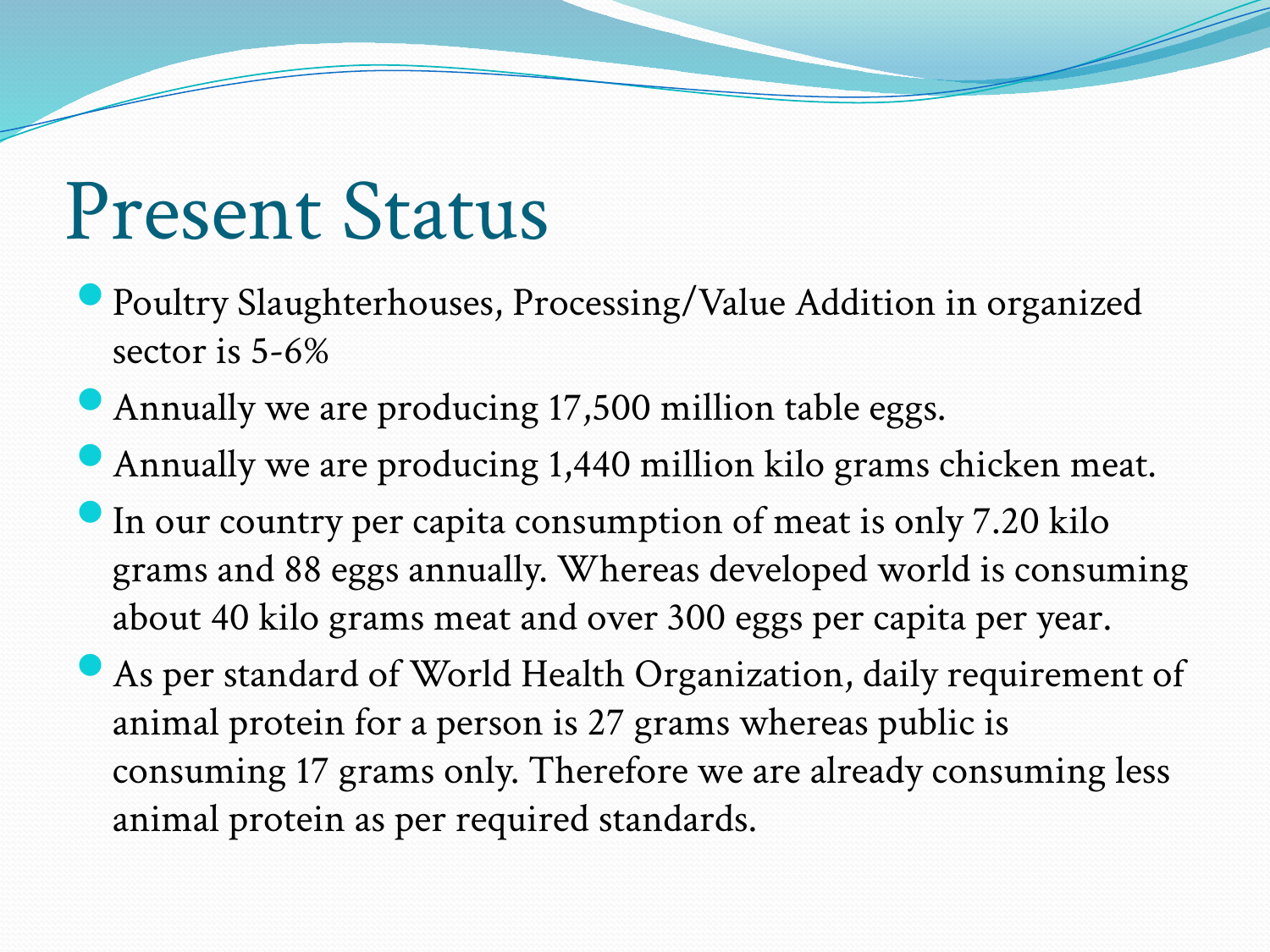

# Present Status
Poultry Slaughterhouses, Processing/Value Addition in organized sector is 5-6%
Annually we are producing 17,500 million table eggs.
Annually we are producing 1,440 million kilo grams chicken meat.
In our country per capita consumption of meat is only 7.20 kilo grams and 88 eggs annually. Whereas developed world is consuming about 40 kilo grams meat and over 300 eggs per capita per year.
As per standard of World Health Organization, daily requirement of animal protein for a person is 27 grams whereas public is consuming 17 grams only. Therefore we are already consuming less animal protein as per required standards.